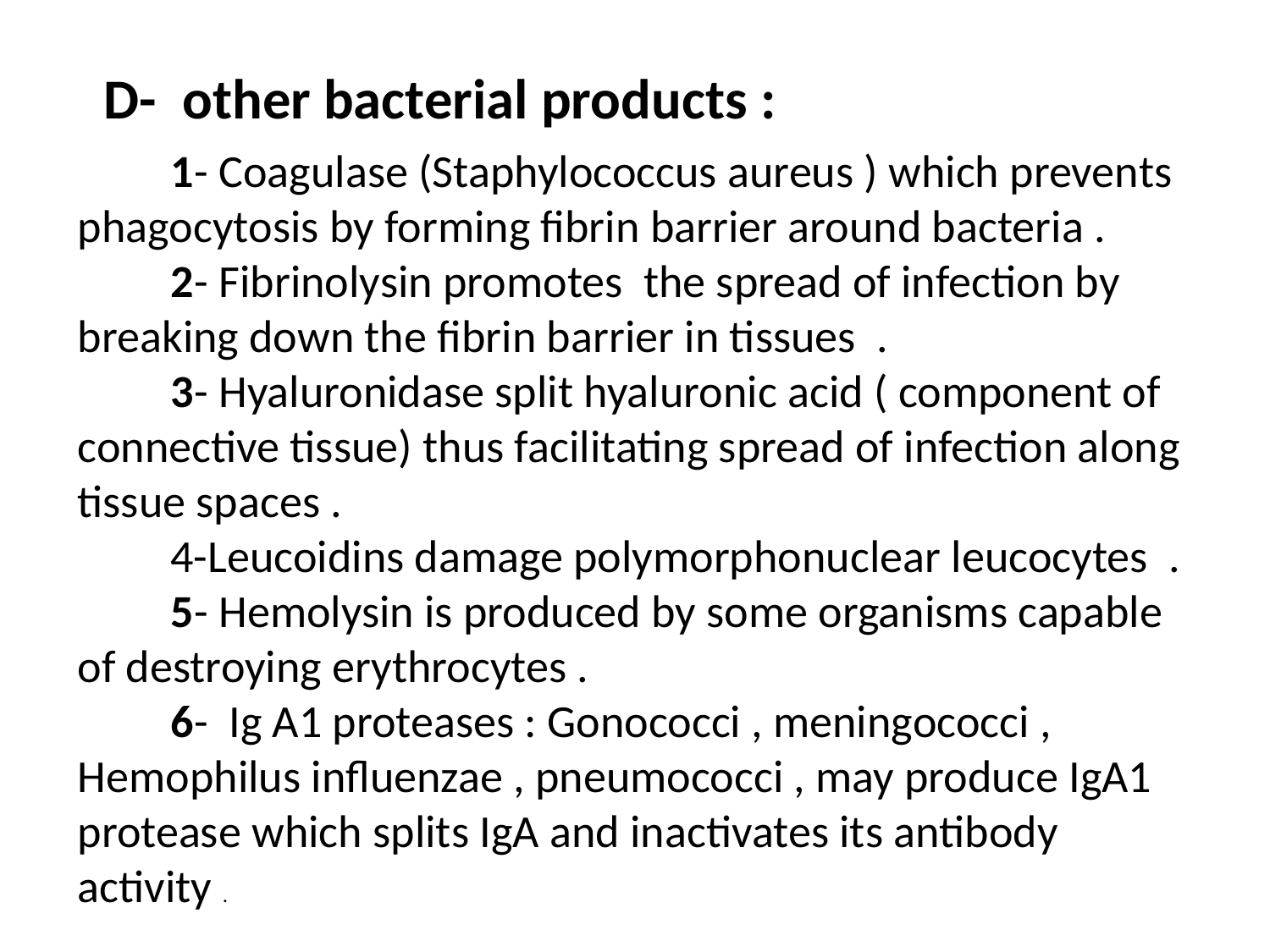

# D-  other bacterial products : 1- Coagulase (Staphylococcus aureus ) which prevents phagocytosis by forming fibrin barrier around bacteria . 2- Fibrinolysin promotes  the spread of infection by breaking down the fibrin barrier in tissues  . 3- Hyaluronidase split hyaluronic acid ( component of connective tissue) thus facilitating spread of infection along tissue spaces . 4-Leucoidins damage polymorphonuclear leucocytes  . 5- Hemolysin is produced by some organisms capable  of destroying erythrocytes . 6-  Ig A1 proteases : Gonococci , meningococci , Hemophilus influenzae , pneumococci , may produce IgA1 protease which splits IgA and inactivates its antibody activity .